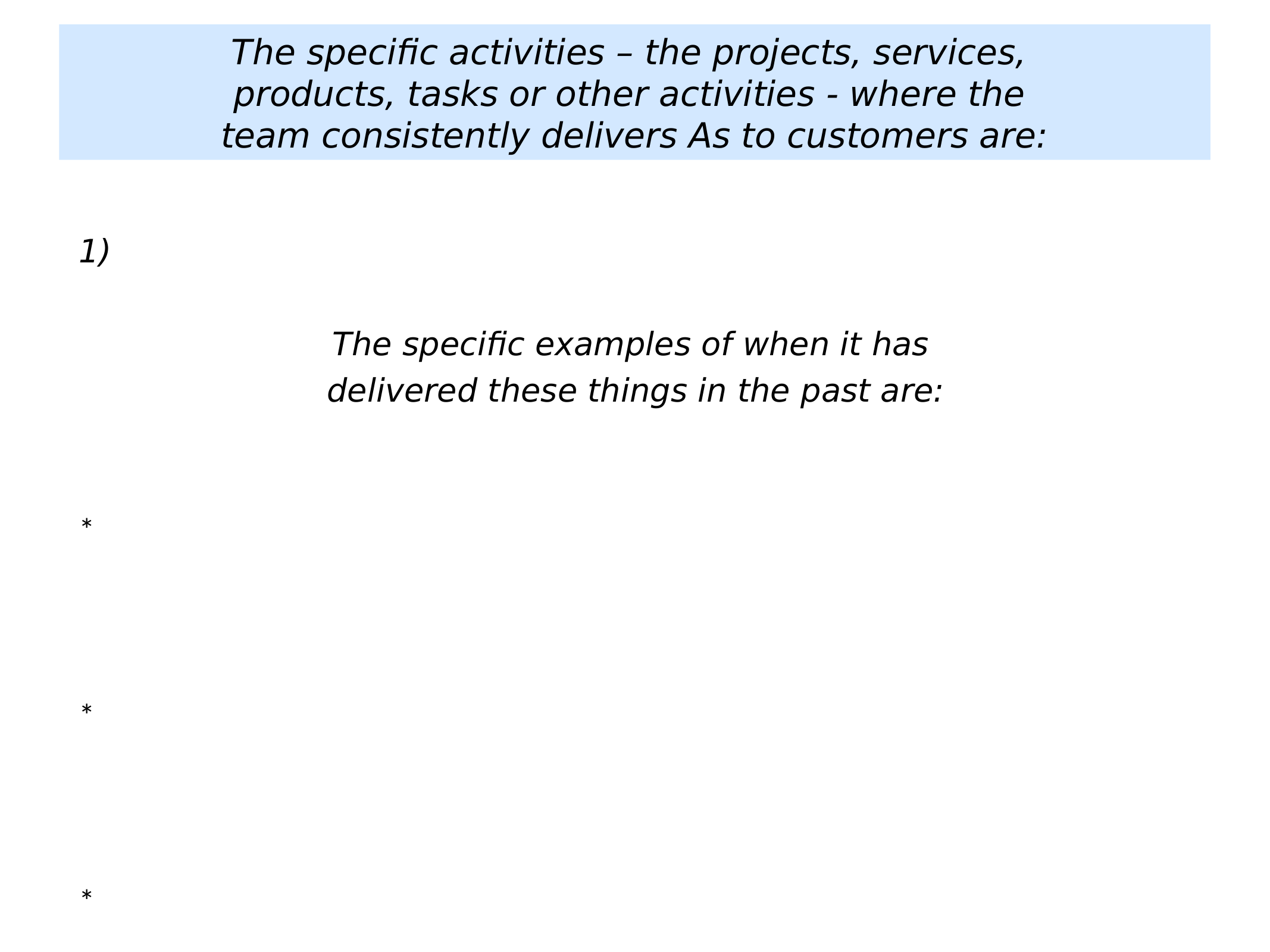

The specific activities – the projects, services,
products, tasks or other activities - where the
team consistently delivers As to customers are:
1)

The specific examples of when it has
delivered these things in the past are:

*

*

*